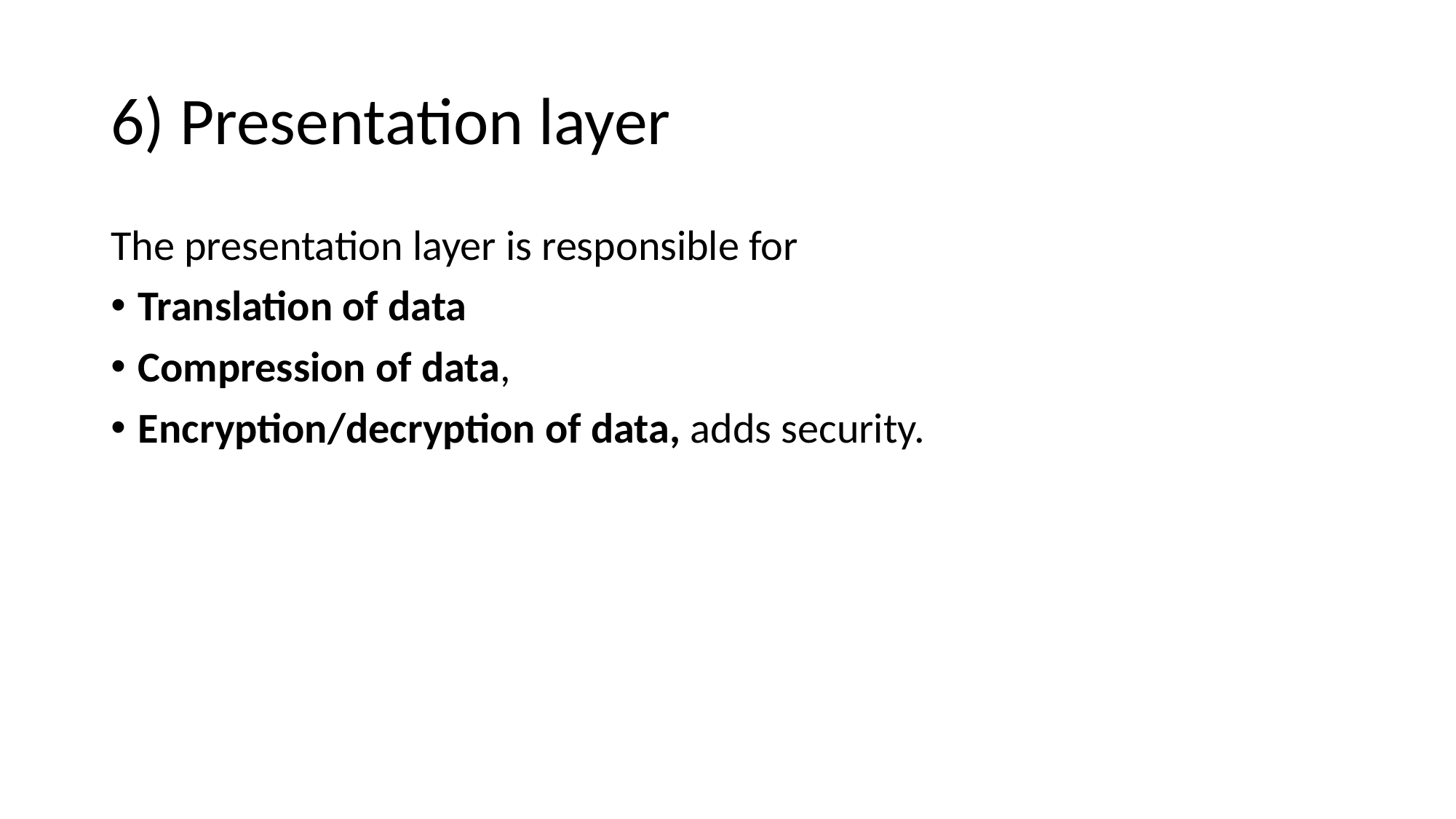

# 6) Presentation layer
The presentation layer is responsible for
Translation of data
Compression of data,
Encryption/decryption of data, adds security.